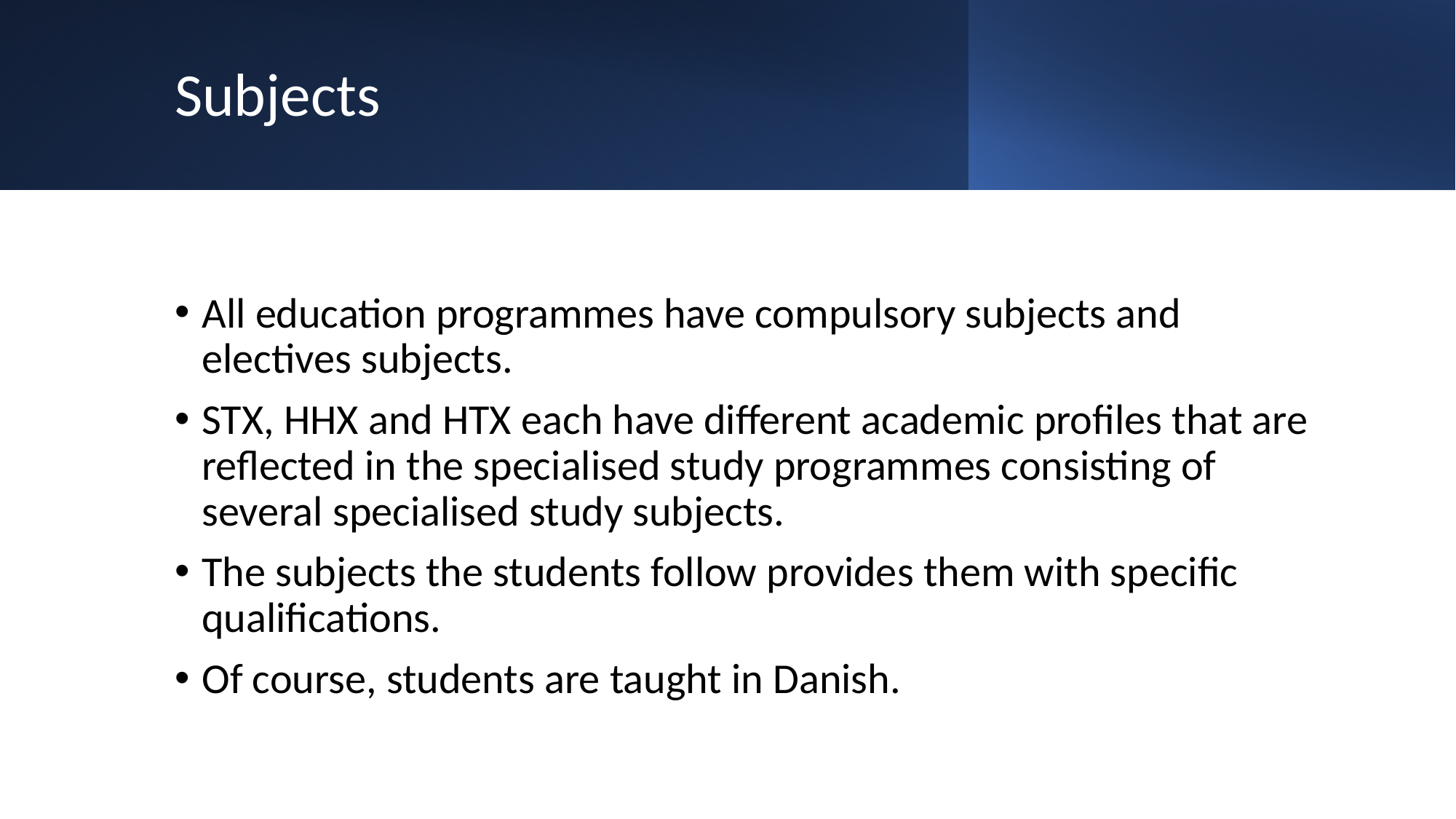

# Subjects
All education programmes have compulsory subjects and electives subjects.
STX, HHX and HTX each have different academic profiles that are reflected in the specialised study programmes consisting of several specialised study subjects.
The subjects the students follow provides them with specific qualifications.
Of course, students are taught in Danish.